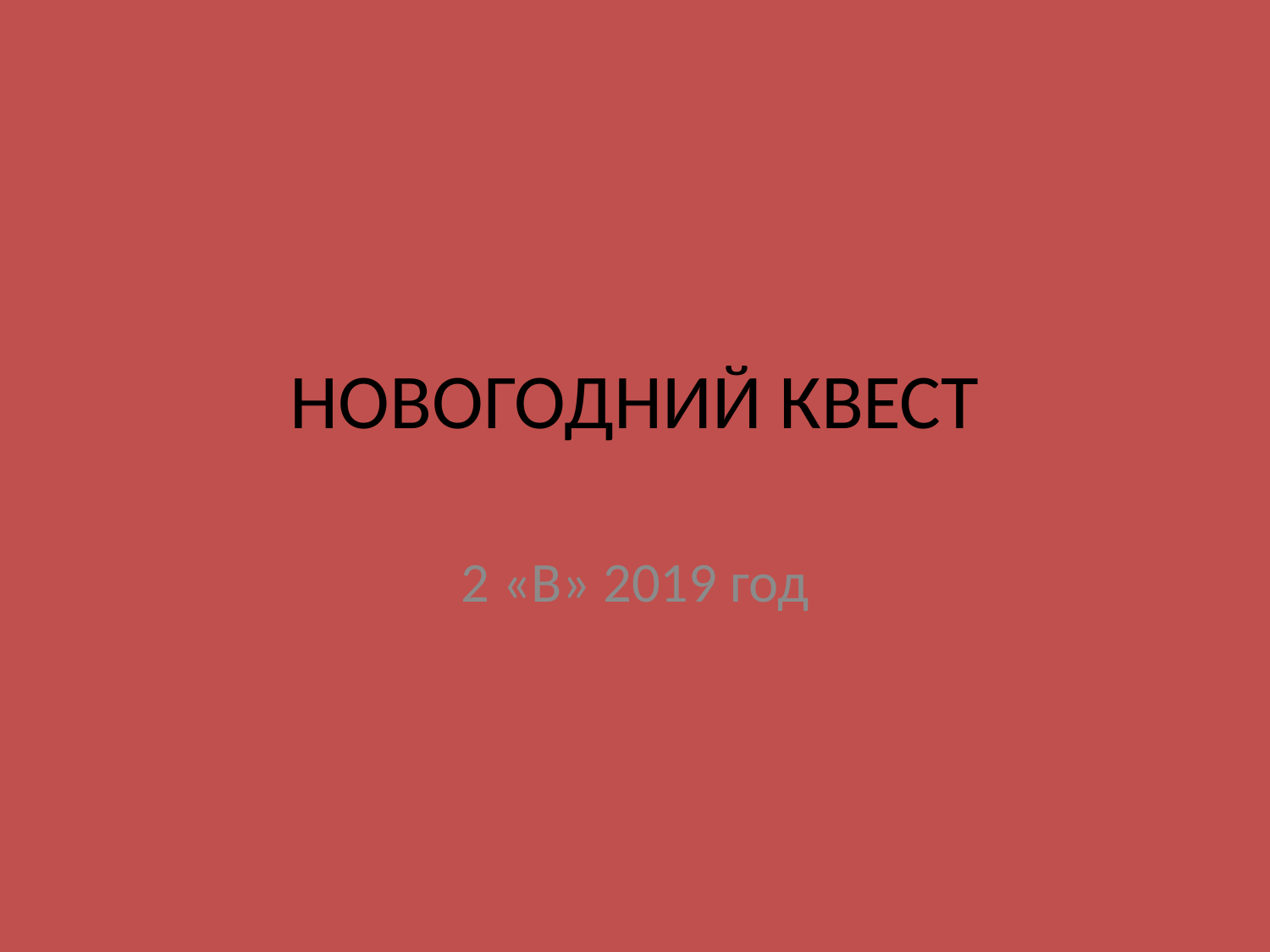

# НОВОГОДНИЙ КВЕСТ
2 «В» 2019 год